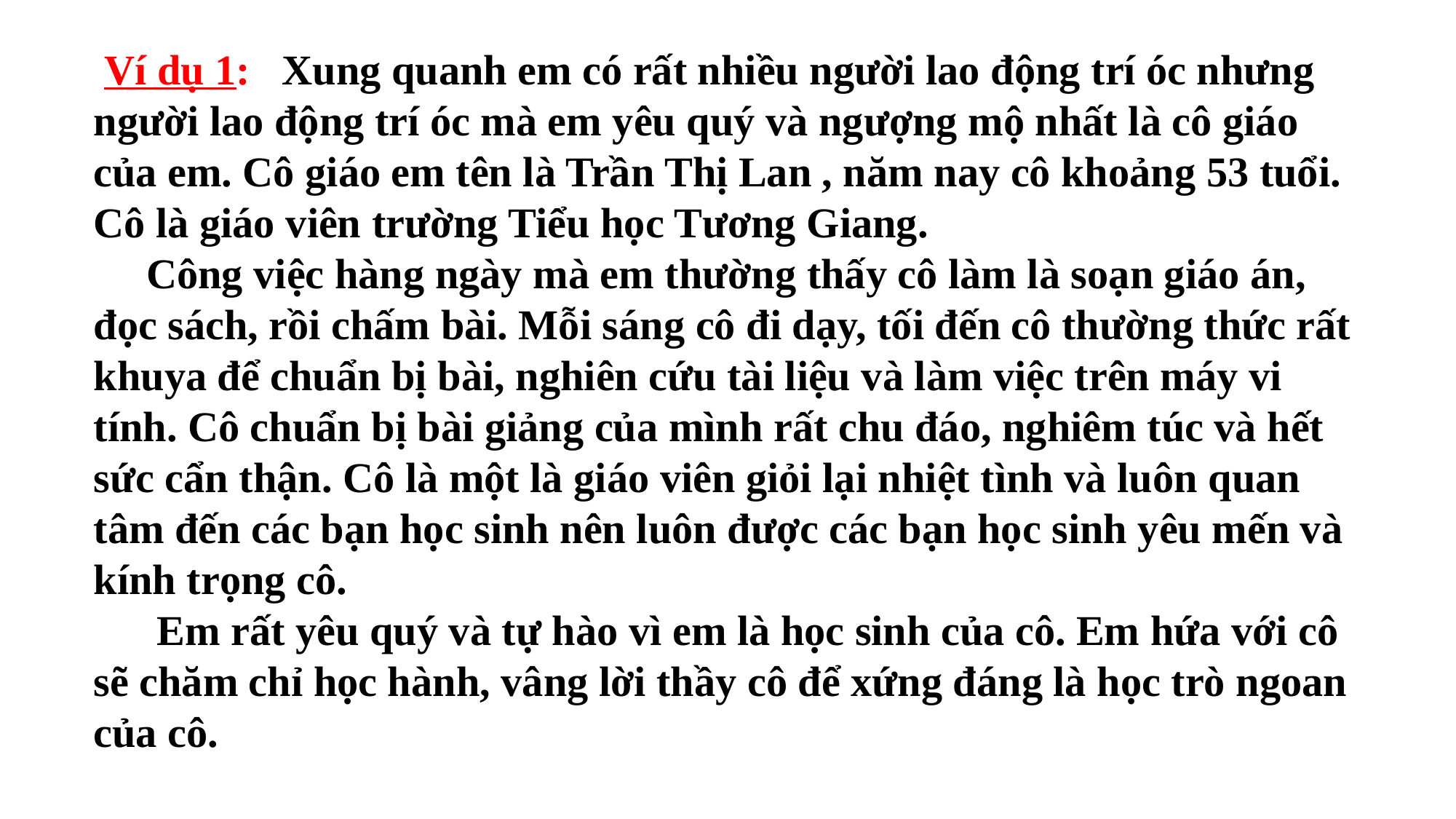

Ví dụ 1:   Xung quanh em có rất nhiều người lao động trí óc nhưng người lao động trí óc mà em yêu quý và ngượng mộ nhất là cô giáo của em. Cô giáo em tên là Trần Thị Lan , năm nay cô khoảng 53 tuổi. Cô là giáo viên trường Tiểu học Tương Giang.
     Công việc hàng ngày mà em thường thấy cô làm là soạn giáo án, đọc sách, rồi chấm bài. Mỗi sáng cô đi dạy, tối đến cô thường thức rất khuya để chuẩn bị bài, nghiên cứu tài liệu và làm việc trên máy vi tính. Cô chuẩn bị bài giảng của mình rất chu đáo, nghiêm túc và hết sức cẩn thận. Cô là một là giáo viên giỏi lại nhiệt tình và luôn quan tâm đến các bạn học sinh nên luôn được các bạn học sinh yêu mến và kính trọng cô.
      Em rất yêu quý và tự hào vì em là học sinh của cô. Em hứa với cô sẽ chăm chỉ học hành, vâng lời thầy cô để xứng đáng là học trò ngoan của cô.
#